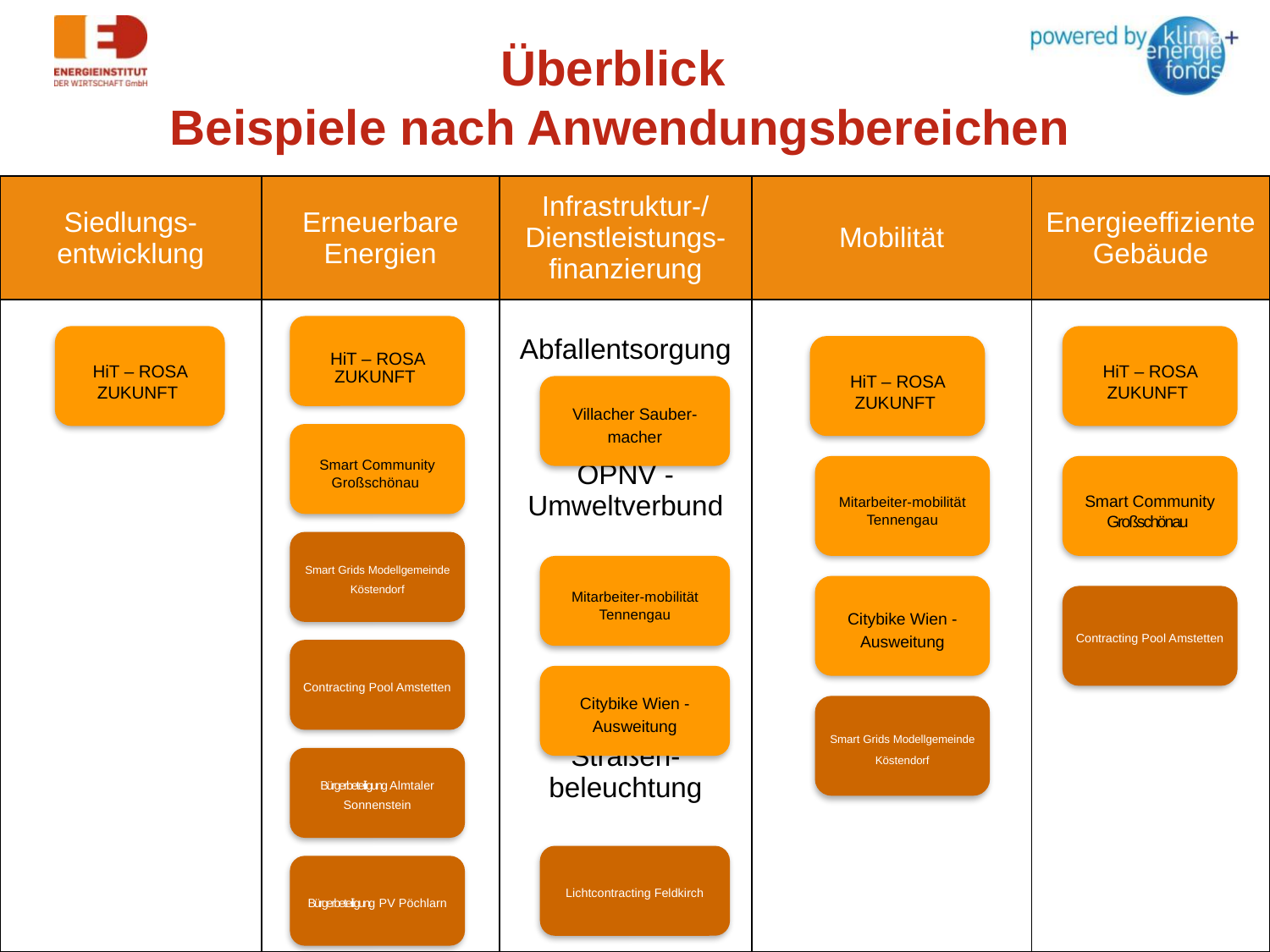

Überblick
Beispiele nach Anwendungsbereichen
| Siedlungs-entwicklung | Erneuerbare Energien | Infrastruktur-/Dienstleistungs-finanzierung | Mobilität | Energieeffiziente Gebäude |
| --- | --- | --- | --- | --- |
|  |  | Abfallentsorgung ÖPNV - Umweltverbund Straßen-beleuchtung |  |  |

HiT – ROSA ZUKUNFT
HiT – ROSA ZUKUNFT
HiT – ROSA ZUKUNFT
HiT – ROSA ZUKUNFT
Villacher Sauber-macher

Smart Community Großschönau
Mitarbeiter-mobilität Tennengau
Smart Community Großschönau
Smart Grids Modellgemeinde Köstendorf
Mitarbeiter-mobilität Tennengau
Citybike Wien - Ausweitung
Contracting Pool Amstetten
Contracting Pool Amstetten
Citybike Wien - Ausweitung
Smart Grids Modellgemeinde Köstendorf
Bürgerbeteiligung Almtaler Sonnenstein
Lichtcontracting Feldkirch
Bürgerbeteiligung PV Pöchlarn
8